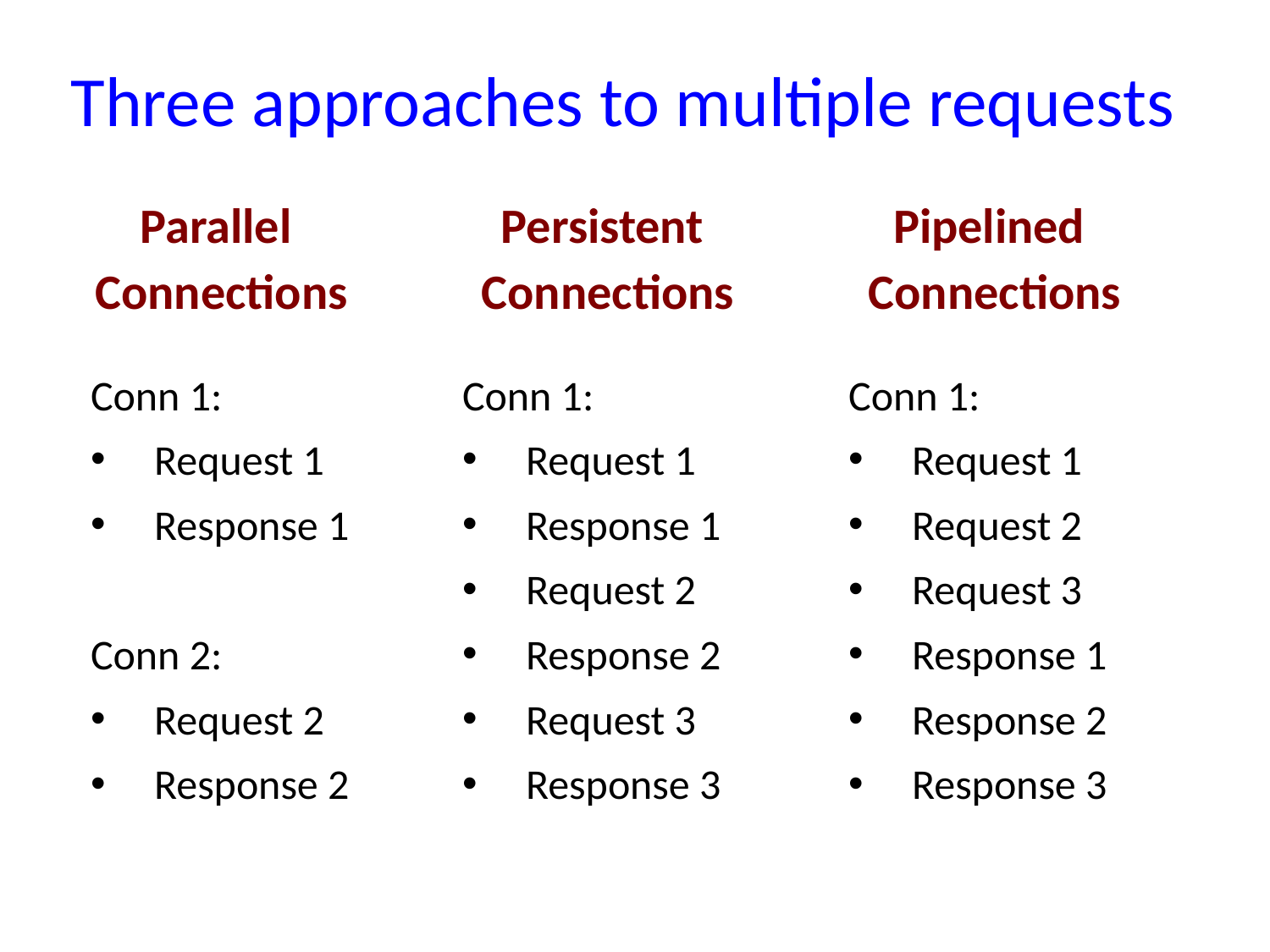

# Three approaches to multiple requests
Parallel
Connections
Persistent
Connections
Pipelined
Connections
Conn 1:
Request 1
Response 1

Conn 2:
Request 2
Response 2
Conn 1:
Request 1
Response 1
Request 2
Response 2
Request 3
Response 3
Conn 1:
Request 1
Request 2
Request 3
Response 1
Response 2
Response 3